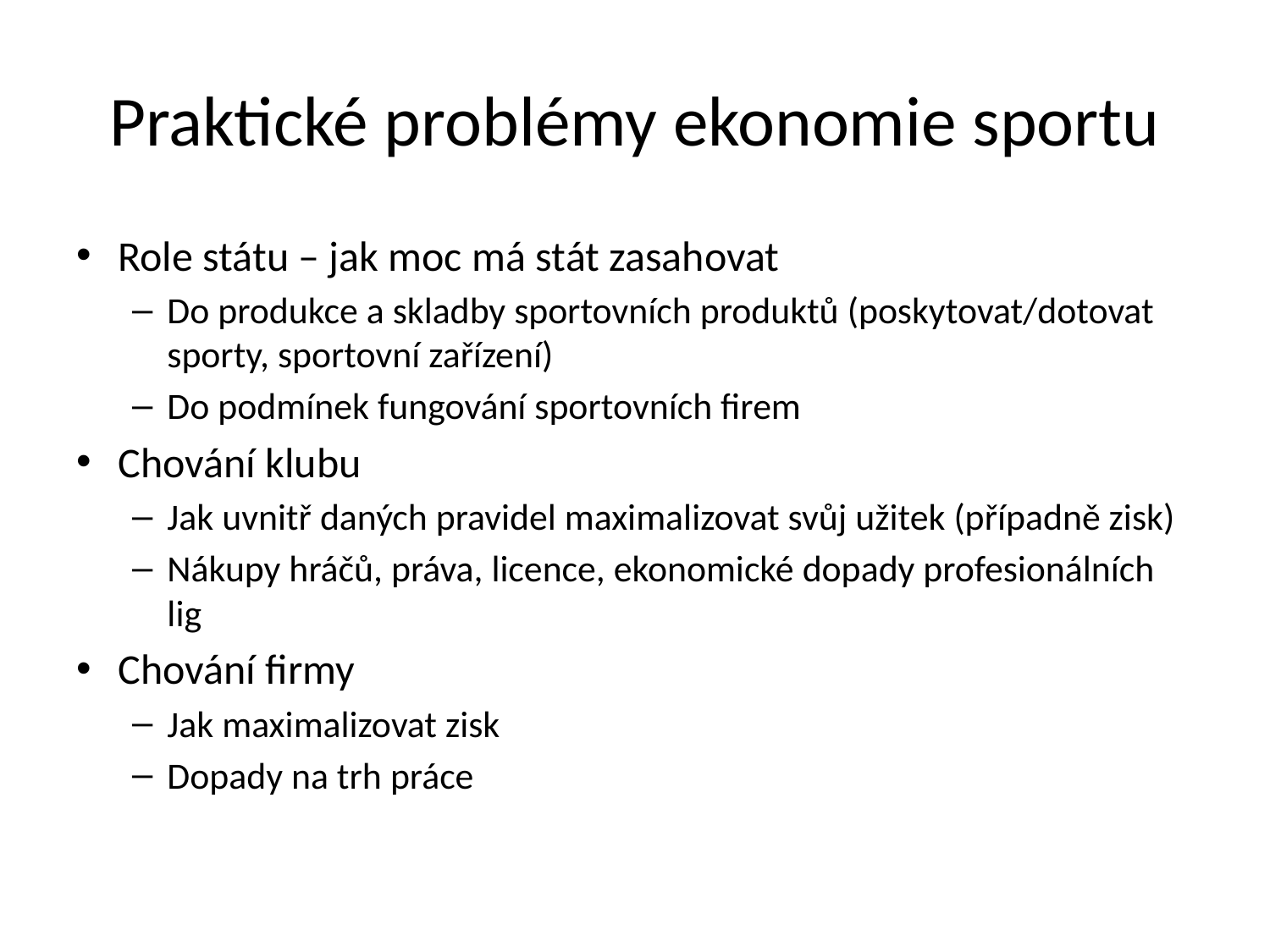

# Praktické problémy ekonomie sportu
Role státu – jak moc má stát zasahovat
Do produkce a skladby sportovních produktů (poskytovat/dotovat sporty, sportovní zařízení)
Do podmínek fungování sportovních firem
Chování klubu
Jak uvnitř daných pravidel maximalizovat svůj užitek (případně zisk)
Nákupy hráčů, práva, licence, ekonomické dopady profesionálních lig
Chování firmy
Jak maximalizovat zisk
Dopady na trh práce